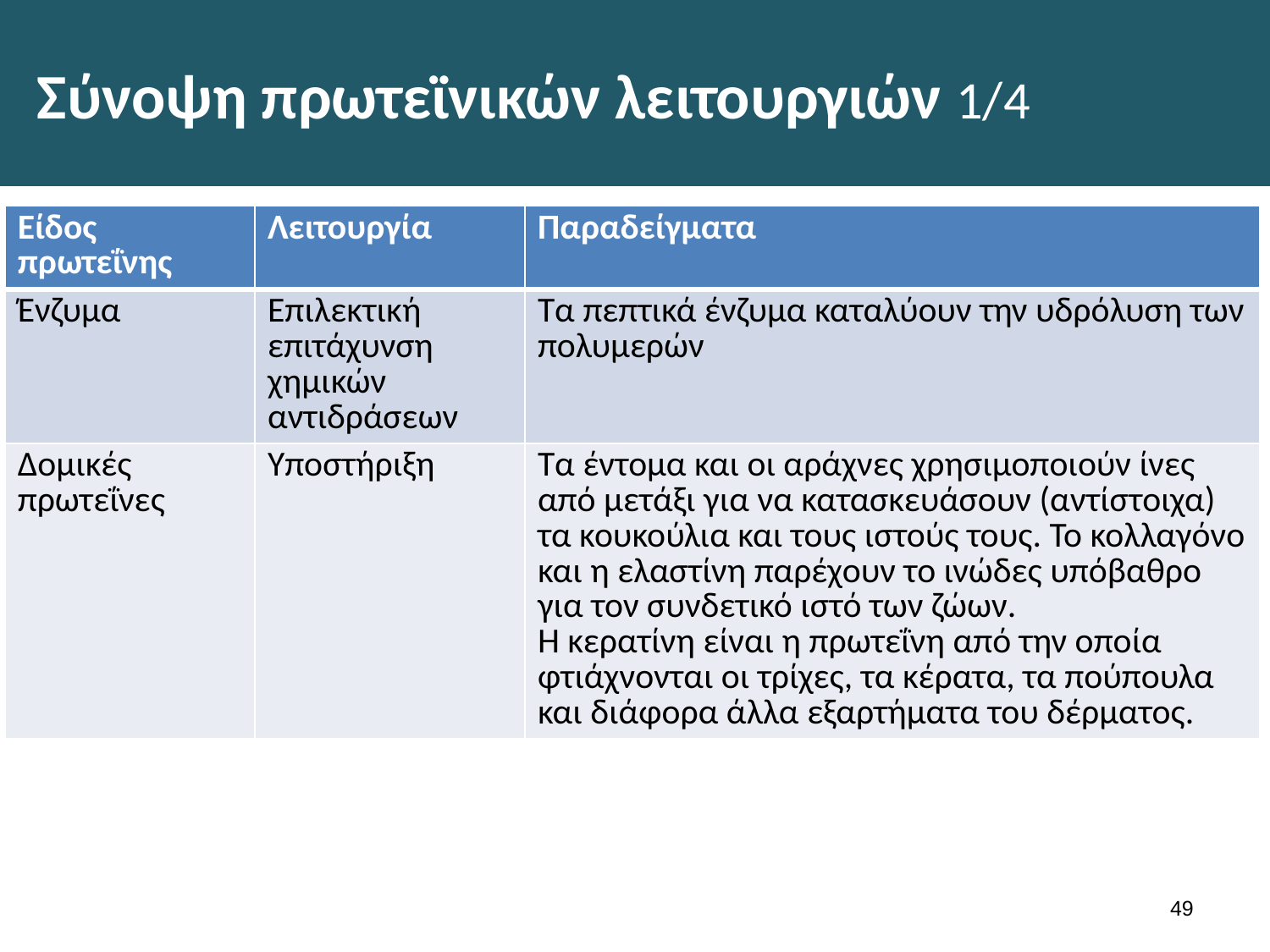

# Σύνοψη πρωτεϊνικών λειτουργιών 1/4
| Είδος πρωτεΐνης | Λειτουργία | Παραδείγματα |
| --- | --- | --- |
| Ένζυμα | Επιλεκτική επιτάχυνση χημικών αντιδράσεων | Τα πεπτικά ένζυμα καταλύουν την υδρόλυση των πολυμερών |
| Δομικές πρωτεΐνες | Υποστήριξη | Τα έντομα και οι αράχνες χρησιμοποιούν ίνες από μετάξι για να κατασκευάσουν (αντίστοιχα) τα κουκούλια και τους ιστούς τους. Το κολλαγόνο και η ελαστίνη παρέχουν το ινώδες υπόβαθρο για τον συνδετικό ιστό των ζώων. Η κερατίνη είναι η πρωτεΐνη από την οποία φτιάχνονται οι τρίχες, τα κέρατα, τα πούπουλα και διάφορα άλλα εξαρτήματα του δέρματος. |
49